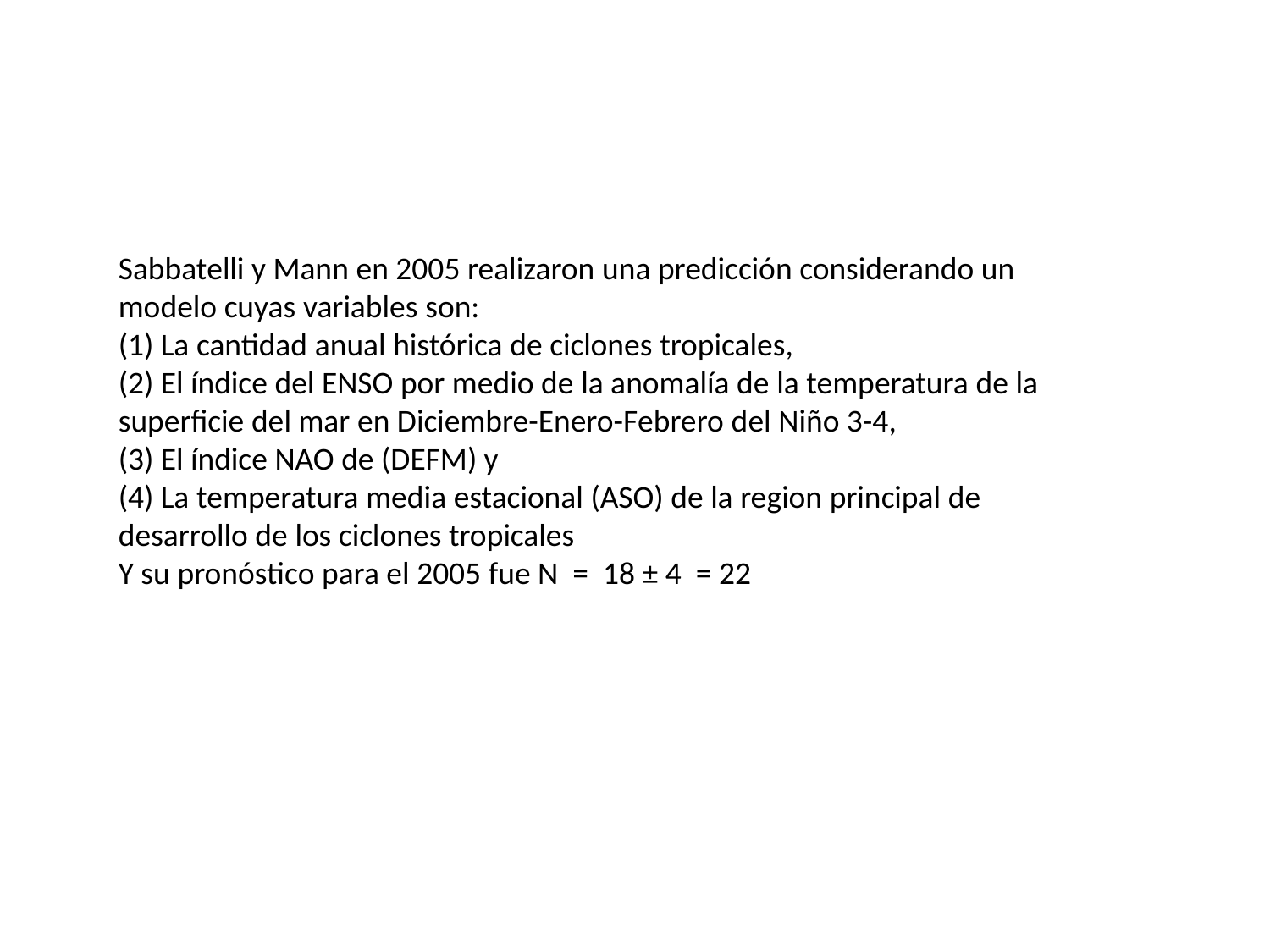

#
Sabbatelli y Mann en 2005 realizaron una predicción considerando un modelo cuyas variables son:
(1) La cantidad anual histórica de ciclones tropicales,
(2) El índice del ENSO por medio de la anomalía de la temperatura de la superficie del mar en Diciembre-Enero-Febrero del Niño 3-4,
(3) El índice NAO de (DEFM) y
(4) La temperatura media estacional (ASO) de la region principal de desarrollo de los ciclones tropicales
Y su pronóstico para el 2005 fue N  =  18 ± 4  = 22